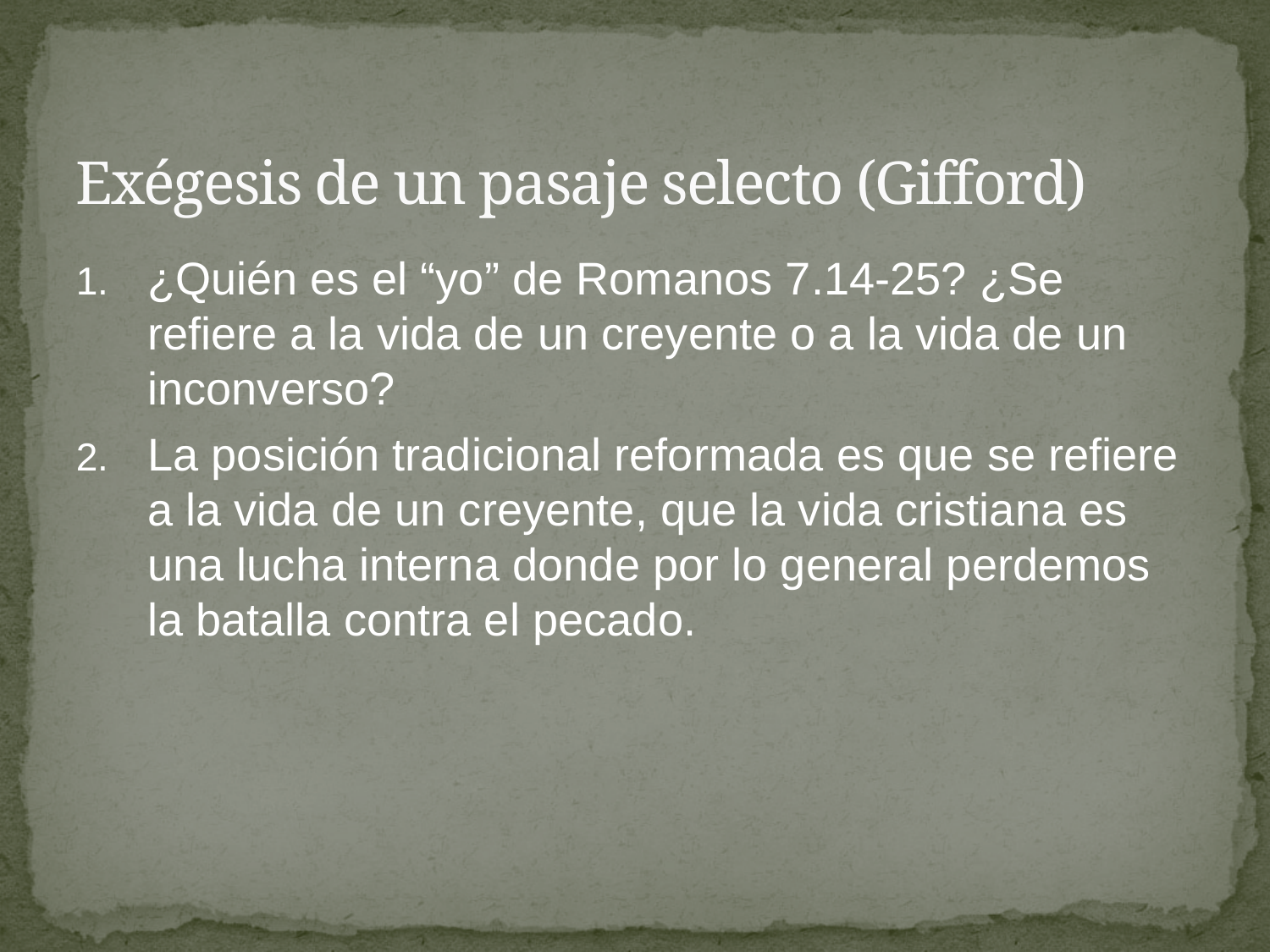

# Exégesis de un pasaje selecto (Gifford)
¿Quién es el “yo” de Romanos 7.14-25? ¿Se refiere a la vida de un creyente o a la vida de un inconverso?
La posición tradicional reformada es que se refiere a la vida de un creyente, que la vida cristiana es una lucha interna donde por lo general perdemos la batalla contra el pecado.